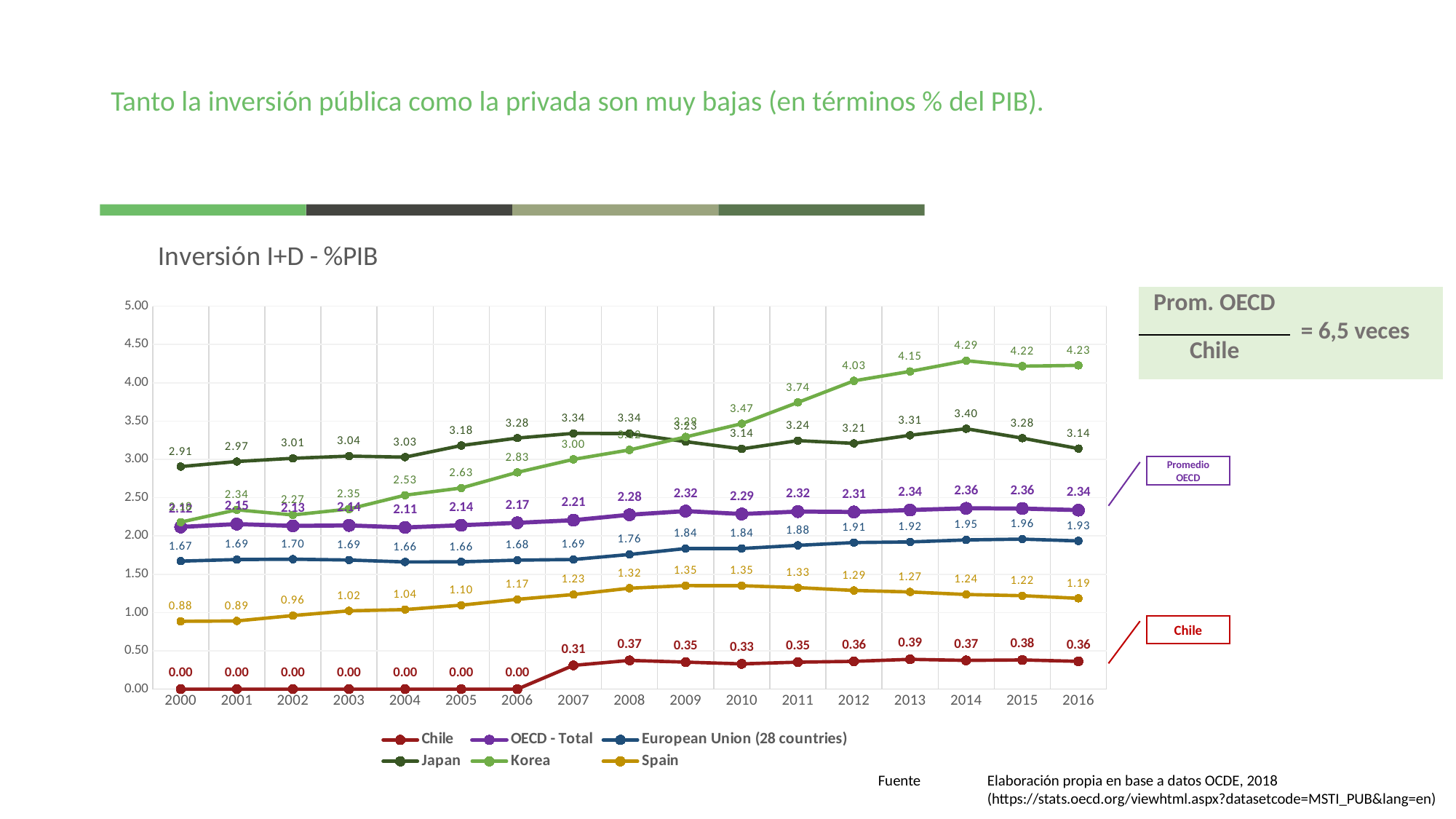

# Tanto la inversión pública como la privada son muy bajas (en términos % del PIB).

### Chart: Inversión I+D - %PIB

| Category | Chile | OECD - Total | European Union (28 countries) | Japan | Korea | Spain |
|---|---|---|---|---|---|---|
| 2000 | None | 2.11694851236386 | 1.67061949656204 | 2.90568609432966 | 2.1802324867448 | 0.88494978723404 |
| 2001 | None | 2.15483380590086 | 1.69160239786073 | 2.97183047963213 | 2.3410843825368 | 0.89019410230899 |
| 2002 | None | 2.13130210958053 | 1.69587674063264 | 3.01393971389157 | 2.27381500012665 | 0.96004980728371 |
| 2003 | None | 2.13709796498723 | 1.68537577159288 | 3.04295337588793 | 2.35150095207231 | 1.02219318159189 |
| 2004 | None | 2.11068074395626 | 1.66027283817186 | 3.02951846706134 | 2.53247774964211 | 1.03849005131063 |
| 2005 | None | 2.13968262402492 | 1.66173564659698 | 3.18099382446586 | 2.62616704789197 | 1.09577085343759 |
| 2006 | None | 2.17101151212435 | 1.68361733436239 | 3.27844306774393 | 2.83065823608728 | 1.17217486760571 |
| 2007 | 0.30956537535873 | 2.20555532648606 | 1.69201761120099 | 3.33959602639291 | 3.00034921953136 | 1.23448225261309 |
| 2008 | 0.37496788899227 | 2.27652442407217 | 1.75778435533867 | 3.33717996211752 | 3.12343118765348 | 1.31706358485072 |
| 2009 | 0.35202125310485 | 2.32457377181527 | 1.83514413859512 | 3.23139850582532 | 3.29324002494383 | 1.35134133480129 |
| 2010 | 0.32947489587905 | 2.2862772396842 | 1.83586988355412 | 3.13707537804742 | 3.46594143742077 | 1.34961445415312 |
| 2011 | 0.35144205719094 | 2.31788716895918 | 1.87696980967853 | 3.24476642141925 | 3.74361298390238 | 1.32507897153438 |
| 2012 | 0.3622047020503 | 2.31316866436288 | 1.91319887768495 | 3.20908393695455 | 4.02554328197758 | 1.2878835946779 |
| 2013 | 0.38869966142485 | 2.33845965219973 | 1.92192563461552 | 3.31495982714583 | 4.14852846635485 | 1.26858601940347 |
| 2014 | 0.37497324298962 | 2.36053356660751 | 1.94759480554124 | 3.40021853521083 | 4.28874332567582 | 1.23535453161435 |
| 2015 | 0.38060165528753 | 2.3572883162164 | 1.9584654752476 | 3.27754086669231 | 4.21701706156399 | 1.2196318882072 |
| 2016 | 0.36243741880653 | 2.33728508560894 | 1.93491593494752 | 3.14080600127255 | 4.22744071918508 | 1.18549299879663 |
| Prom. OECD | = 6,5 veces |
| --- | --- |
| Chile |  |
Promedio OECD
Chile
Fuente	Elaboración propia en base a datos OCDE, 2018
	(https://stats.oecd.org/viewhtml.aspx?datasetcode=MSTI_PUB&lang=en)